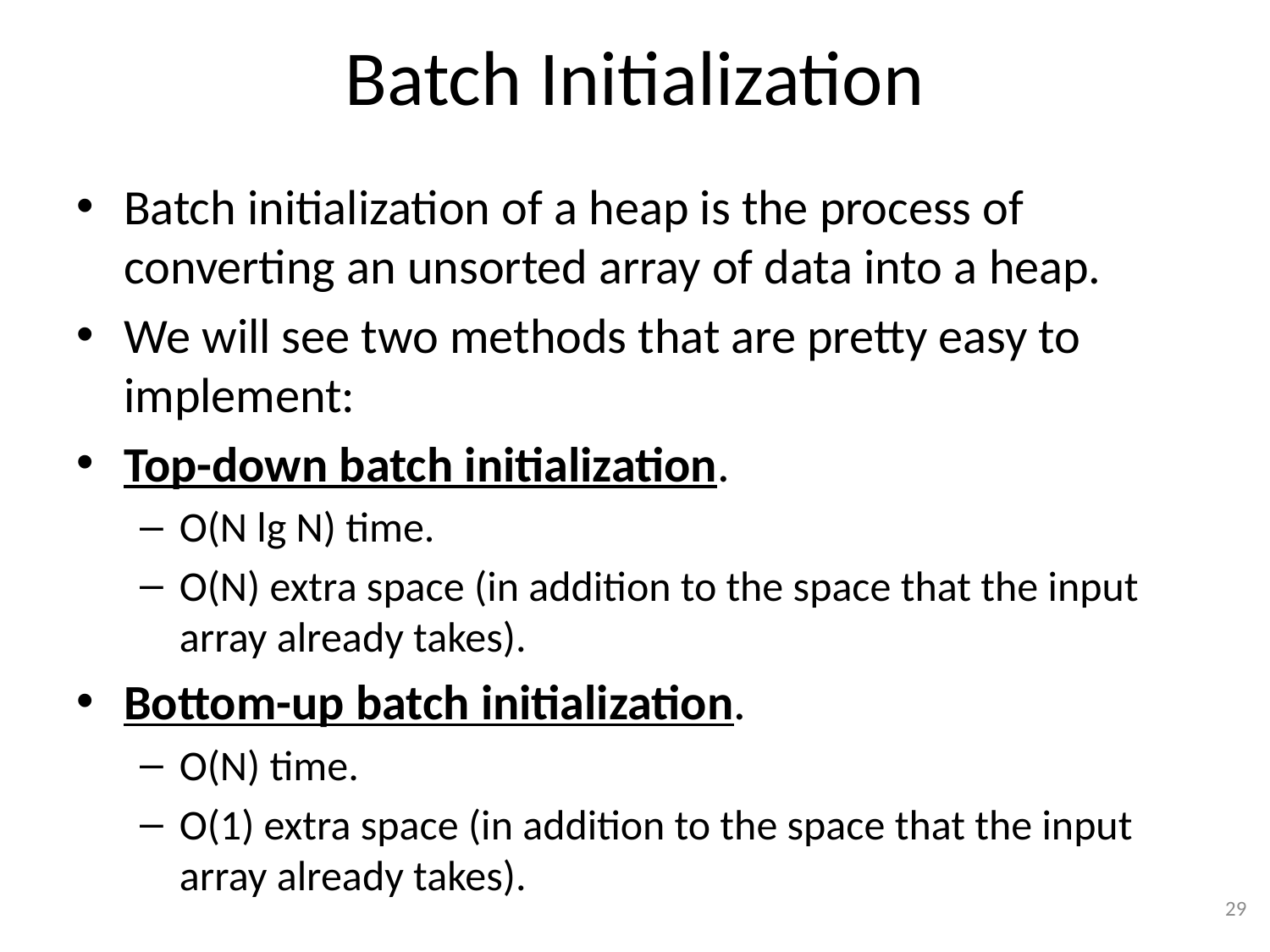

# Batch Initialization
Batch initialization of a heap is the process of converting an unsorted array of data into a heap.
We will see two methods that are pretty easy to implement:
Top-down batch initialization.
O(N lg N) time.
O(N) extra space (in addition to the space that the input array already takes).
Bottom-up batch initialization.
O(N) time.
O(1) extra space (in addition to the space that the input array already takes).

29